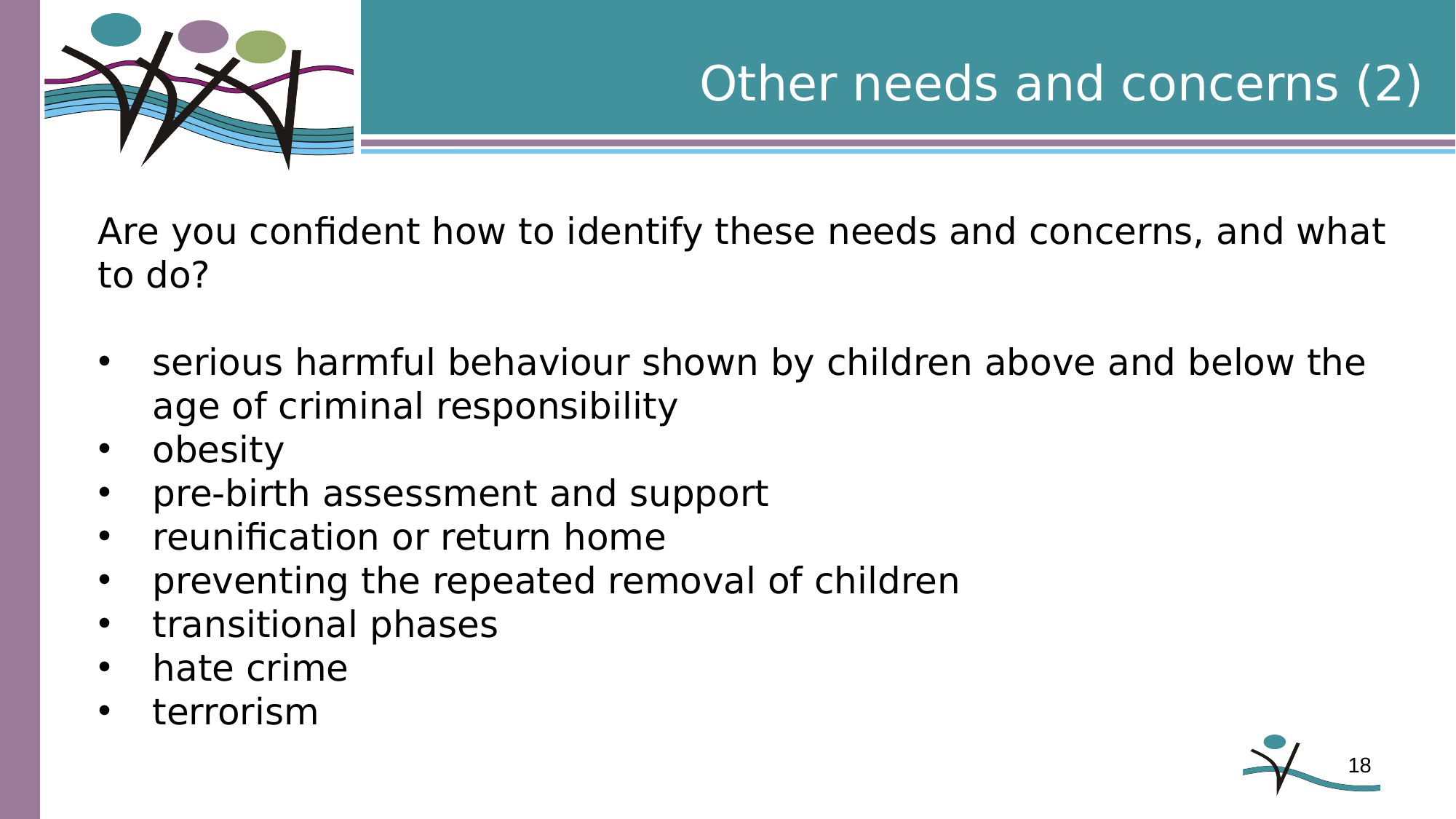

Other needs and concerns (2)
Are you confident how to identify these needs and concerns, and what to do?

serious harmful behaviour shown by children above and below the age of criminal responsibility
obesity
pre-birth assessment and support
reunification or return home
preventing the repeated removal of children
transitional phases
hate crime
terrorism
18